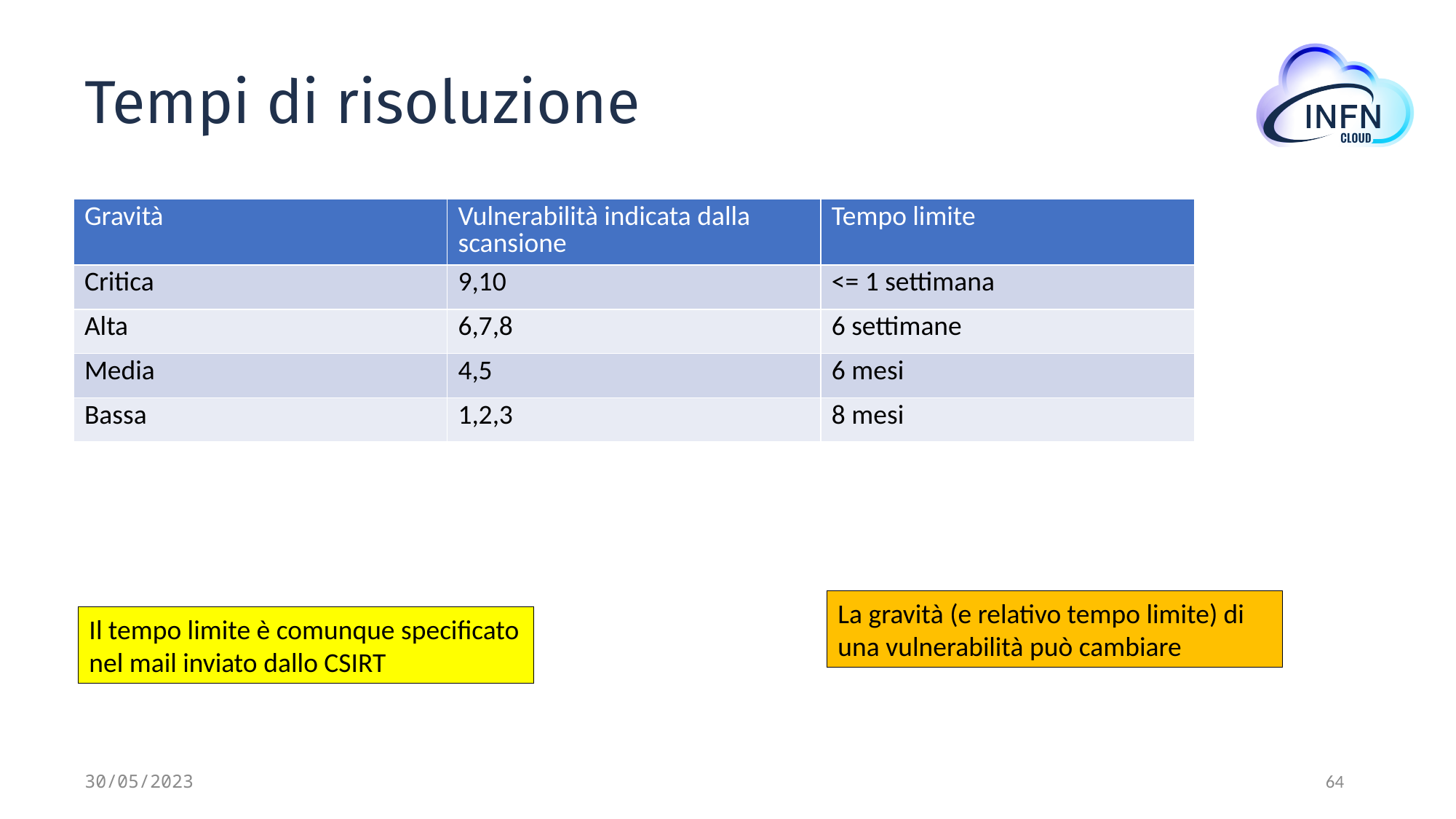

# Tempi di risoluzione
| Gravità | Vulnerabilità indicata dalla scansione | Tempo limite |
| --- | --- | --- |
| Critica | 9,10 | <= 1 settimana |
| Alta | 6,7,8 | 6 settimane |
| Media | 4,5 | 6 mesi |
| Bassa | 1,2,3 | 8 mesi |
La gravità (e relativo tempo limite) di una vulnerabilità può cambiare
Il tempo limite è comunque specificato nel mail inviato dallo CSIRT
30/05/2023

64